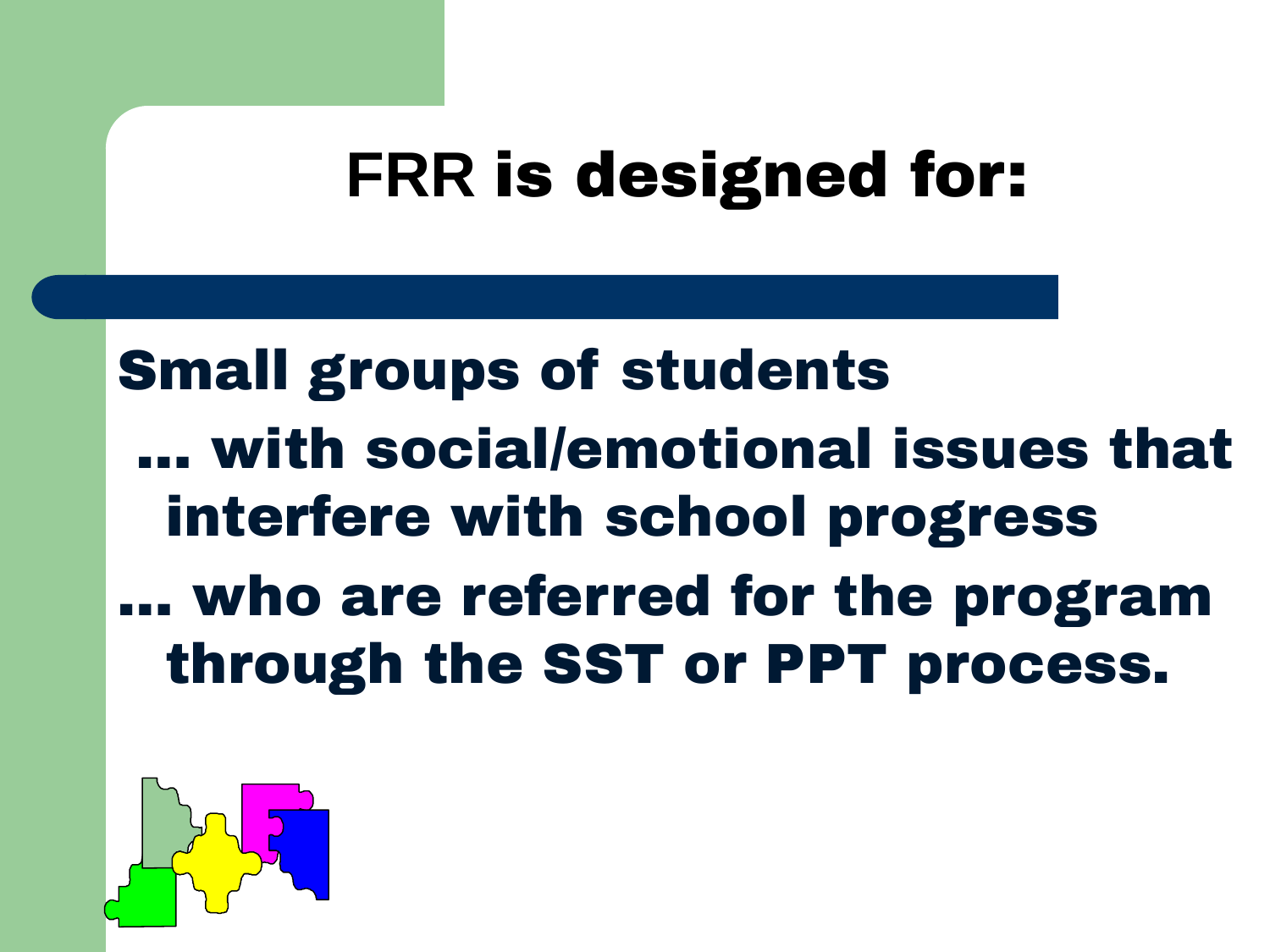

FRR is designed for:

Small groups of students
 … with social/emotional issues that interfere with school progress
… who are referred for the program through the SST or PPT process.